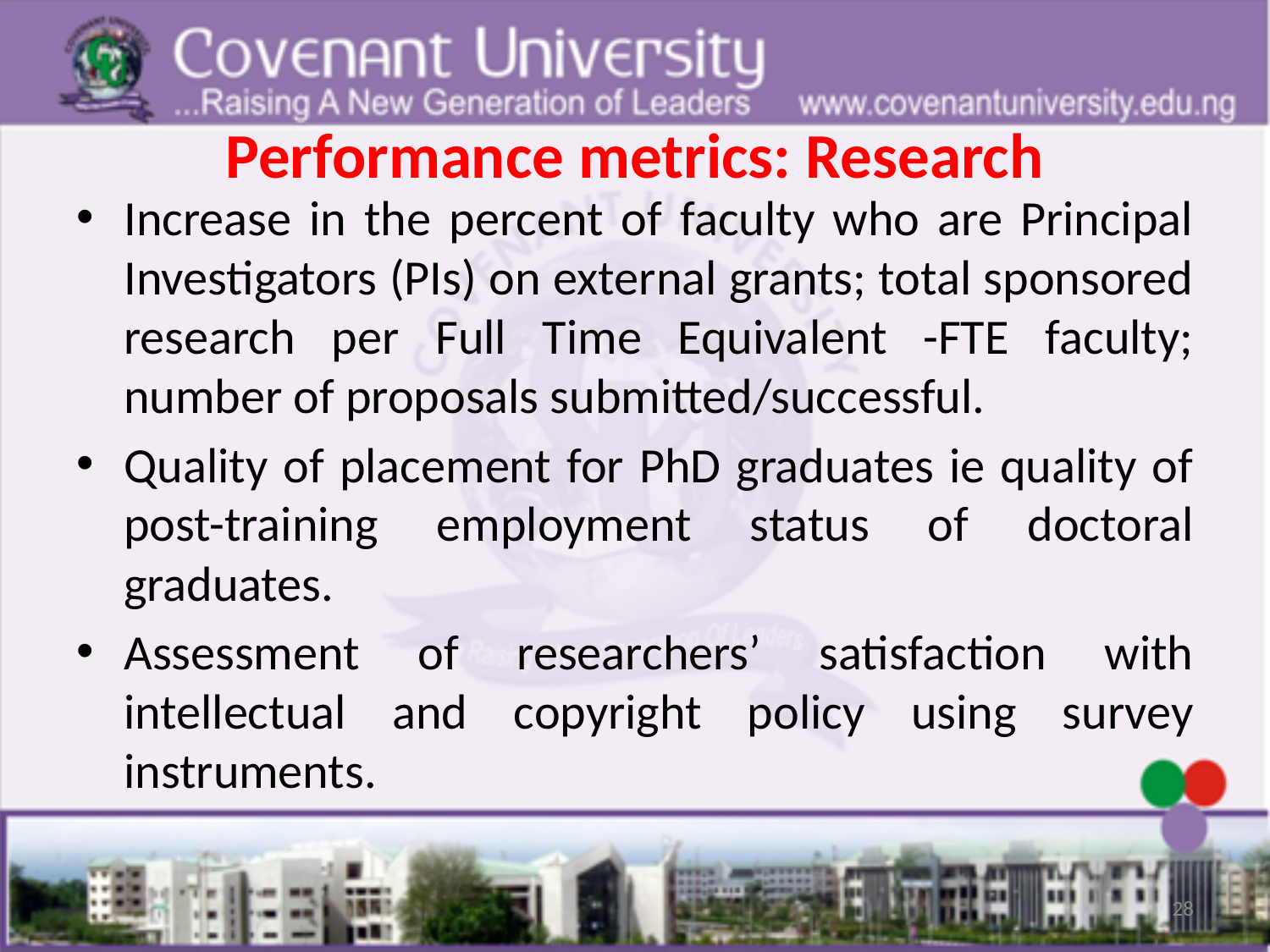

# Performance metrics: Research
Increase in the percent of faculty who are Principal Investigators (PIs) on external grants; total sponsored research per Full Time Equivalent -FTE faculty; number of proposals submitted/successful.
Quality of placement for PhD graduates ie quality of post-training employment status of doctoral graduates.
Assessment of researchers’ satisfaction with intellectual and copyright policy using survey instruments.
28